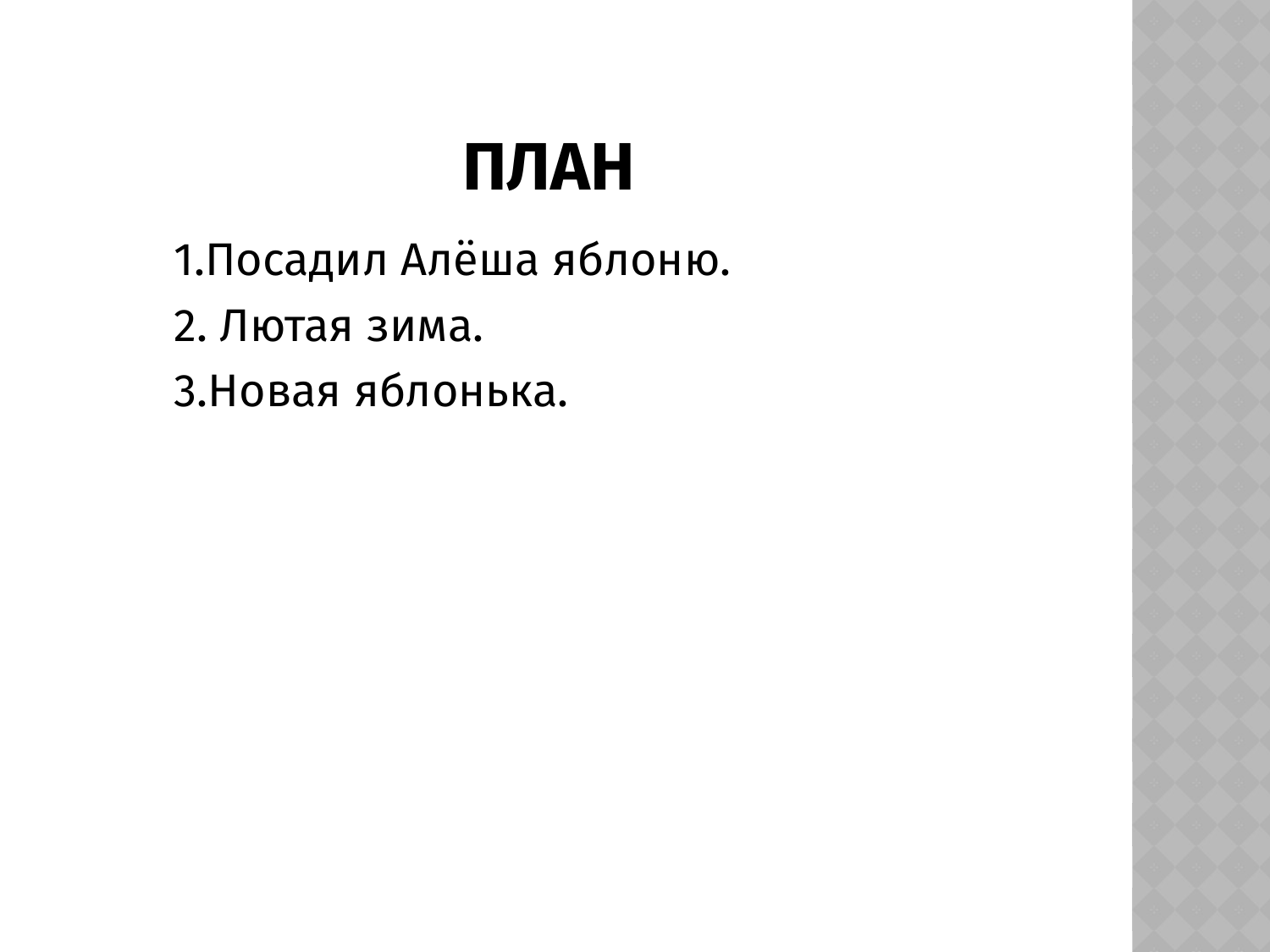

# План
        1.Посадил Алёша яблоню.
        2. Лютая зима.
        3.Новая яблонька.